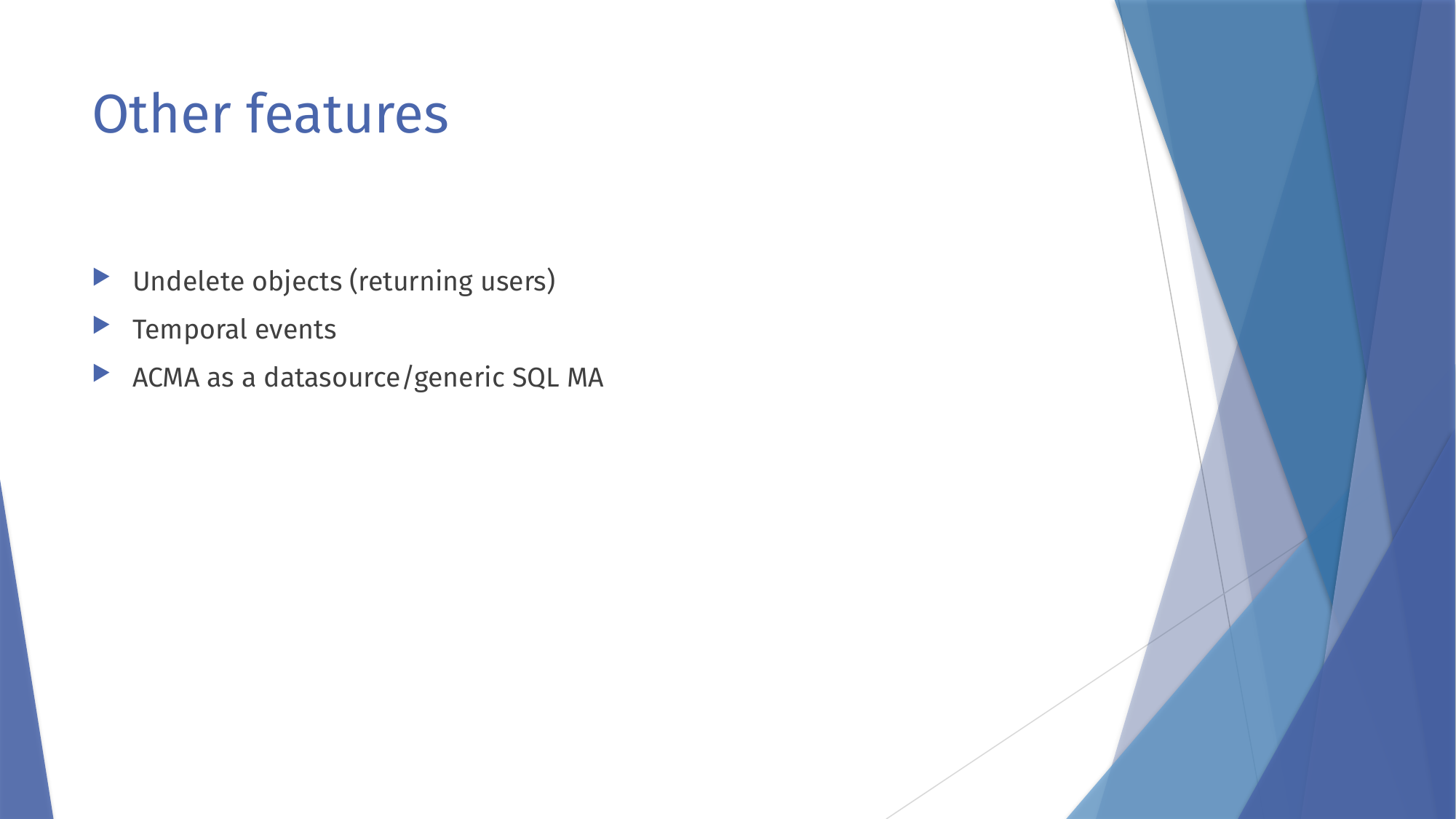

# Other features
Undelete objects (returning users)
Temporal events
ACMA as a datasource/generic SQL MA